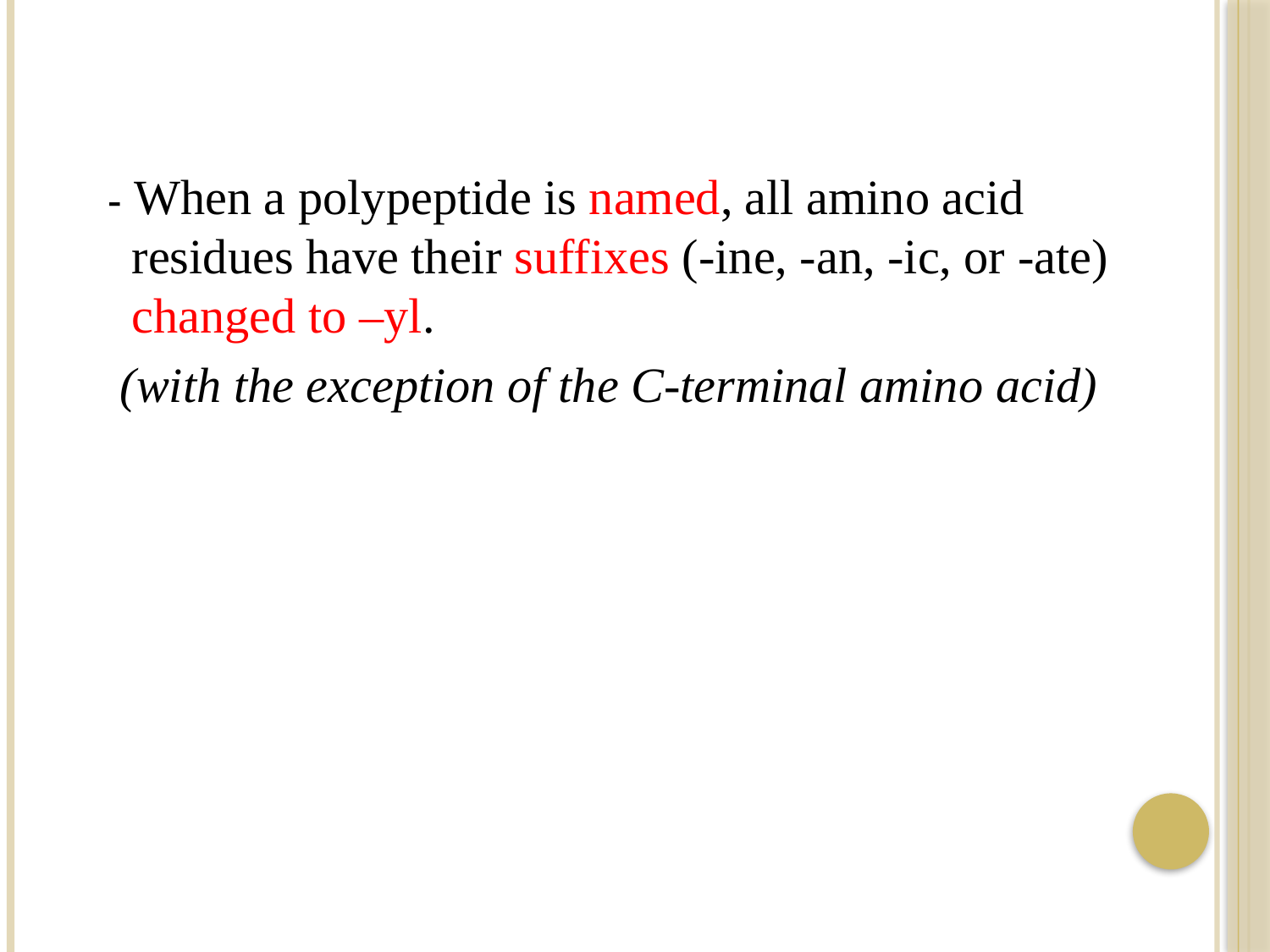

- When a polypeptide is named, all amino acid residues have their suffixes (-ine, -an, -ic, or -ate) changed to –yl.
 (with the exception of the C-terminal amino acid)